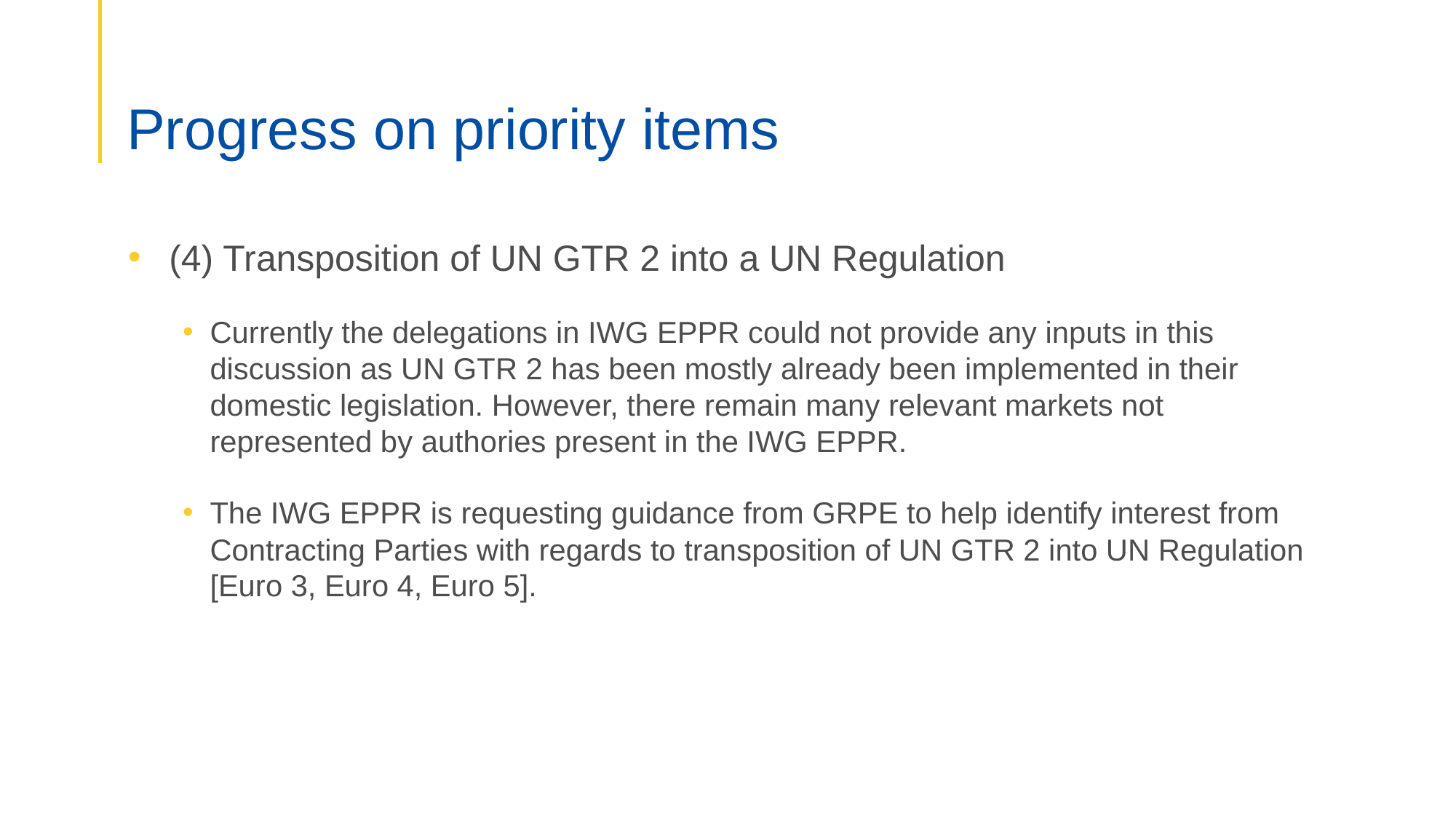

# Progress on priority items
(4) Transposition of UN GTR 2 into a UN Regulation
Currently the delegations in IWG EPPR could not provide any inputs in this discussion as UN GTR 2 has been mostly already been implemented in their domestic legislation. However, there remain many relevant markets not represented by authories present in the IWG EPPR.
The IWG EPPR is requesting guidance from GRPE to help identify interest from Contracting Parties with regards to transposition of UN GTR 2 into UN Regulation [Euro 3, Euro 4, Euro 5].